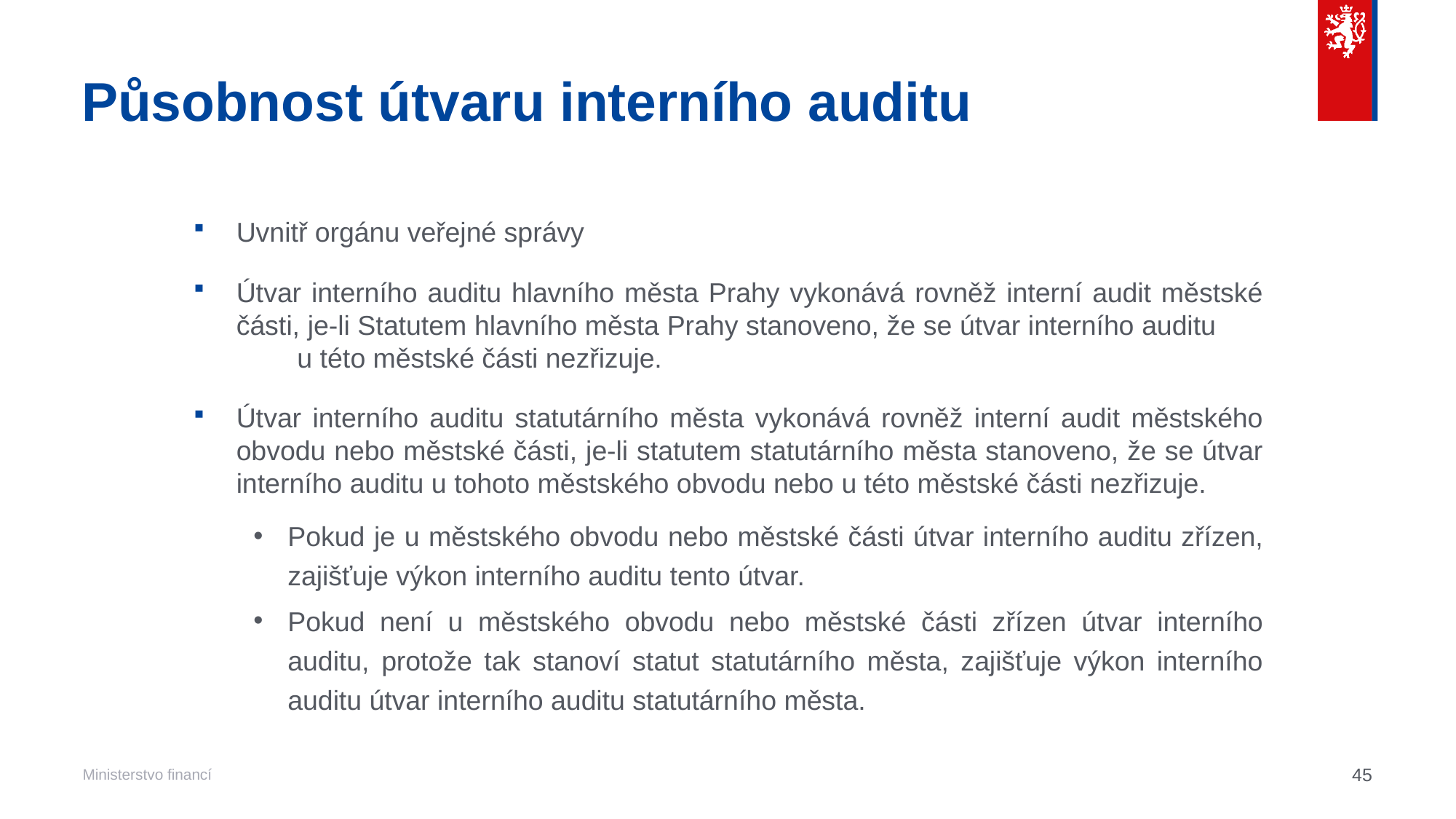

# Působnost útvaru interního auditu
Uvnitř orgánu veřejné správy
Útvar interního auditu hlavního města Prahy vykonává rovněž interní audit městské části, je-li Statutem hlavního města Prahy stanoveno, že se útvar interního auditu               u této městské části nezřizuje.
Útvar interního auditu statutárního města vykonává rovněž interní audit městského obvodu nebo městské části, je-li statutem statutárního města stanoveno, že se útvar interního auditu u tohoto městského obvodu nebo u této městské části nezřizuje.
Pokud je u městského obvodu nebo městské části útvar interního auditu zřízen, zajišťuje výkon interního auditu tento útvar.
Pokud není u městského obvodu nebo městské části zřízen útvar interního auditu, protože tak stanoví statut statutárního města, zajišťuje výkon interního auditu útvar interního auditu statutárního města.

45